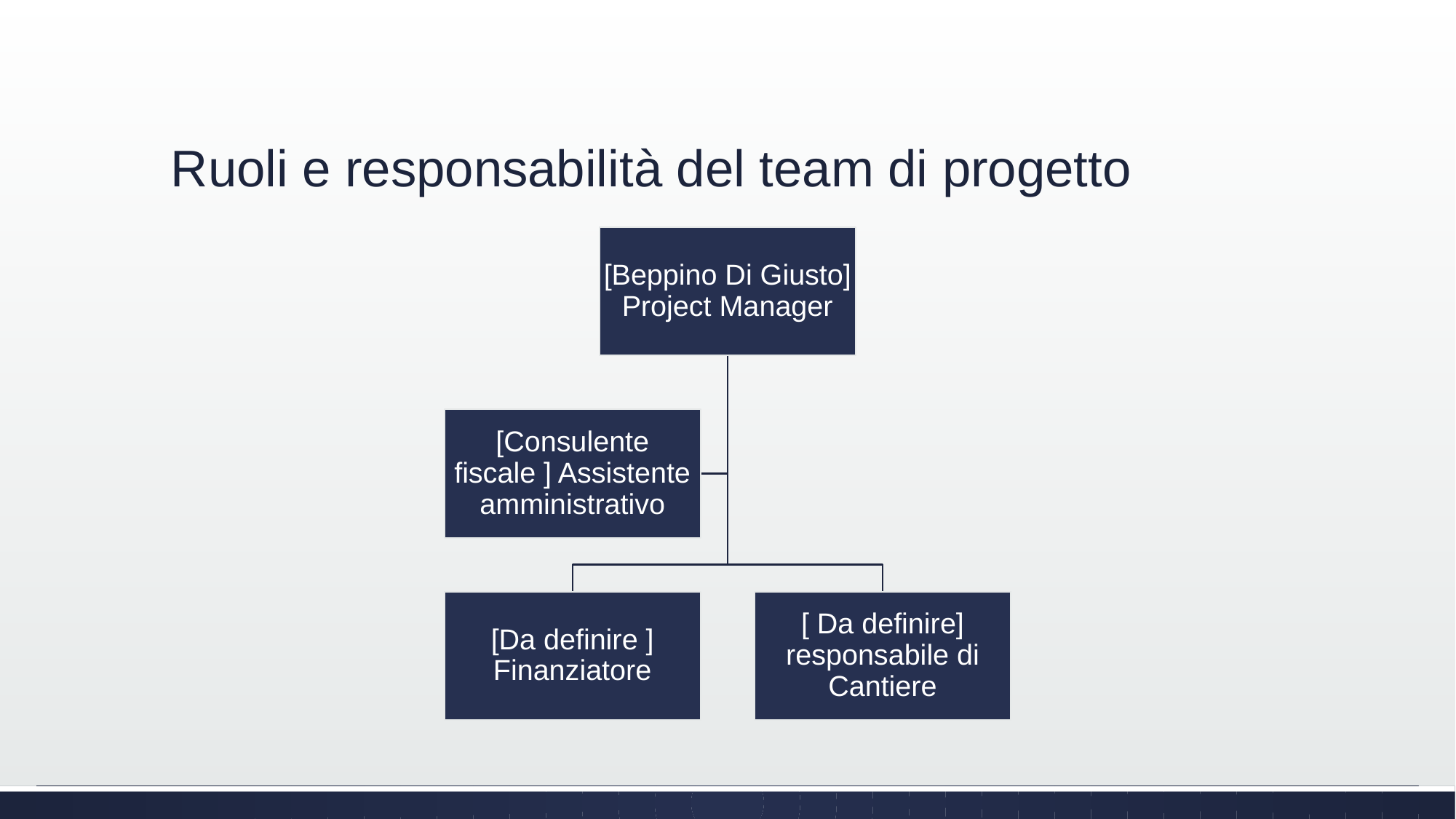

# Ruoli e responsabilità del team di progetto
[Beppino Di Giusto] Project Manager
[Da definire ] Finanziatore
[ Da definire] responsabile di Cantiere
[Consulente fiscale ] Assistente amministrativo